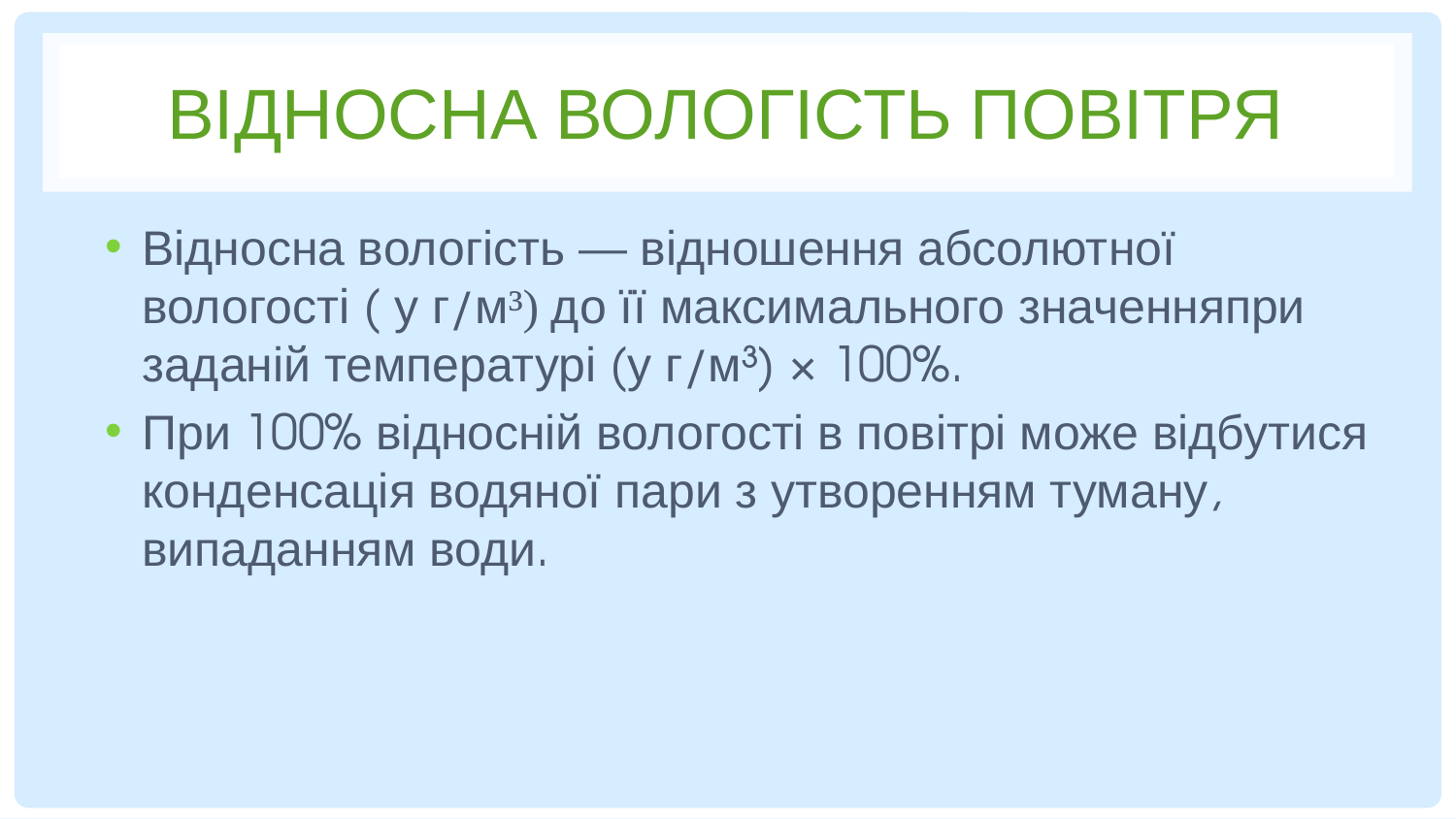

# Відносна вологість повітря
Відносна вологість — відношення абсолютної вологості ( у г/м³) до її максимального значенняпри заданій температурі (у г/м³) × 100%.
При 100% відносній вологості в повітрі може відбутися конденсація водяної пари з утворенням туману, випаданням води.